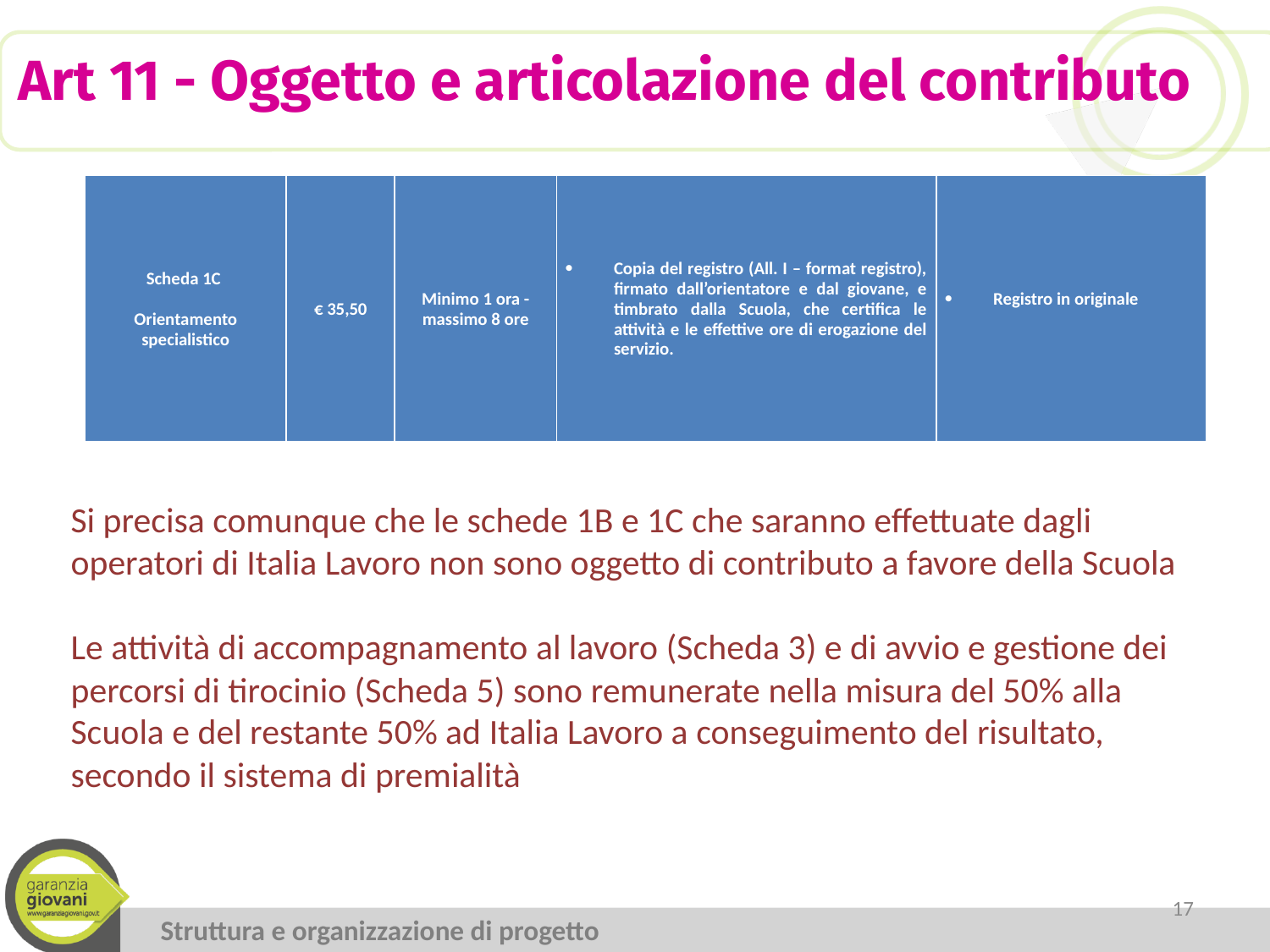

Art 11 - Oggetto e articolazione del contributo

| Scheda 1C Orientamento specialistico | € 35,50 | Minimo 1 ora - massimo 8 ore | Copia del registro (All. I – format registro), firmato dall’orientatore e dal giovane, e timbrato dalla Scuola, che certifica le attività e le effettive ore di erogazione del servizio. | Registro in originale |
| --- | --- | --- | --- | --- |

Si precisa comunque che le schede 1B e 1C che saranno effettuate dagli operatori di Italia Lavoro non sono oggetto di contributo a favore della Scuola

Le attività di accompagnamento al lavoro (Scheda 3) e di avvio e gestione dei percorsi di tirocinio (Scheda 5) sono remunerate nella misura del 50% alla Scuola e del restante 50% ad Italia Lavoro a conseguimento del risultato, secondo il sistema di premialità
17